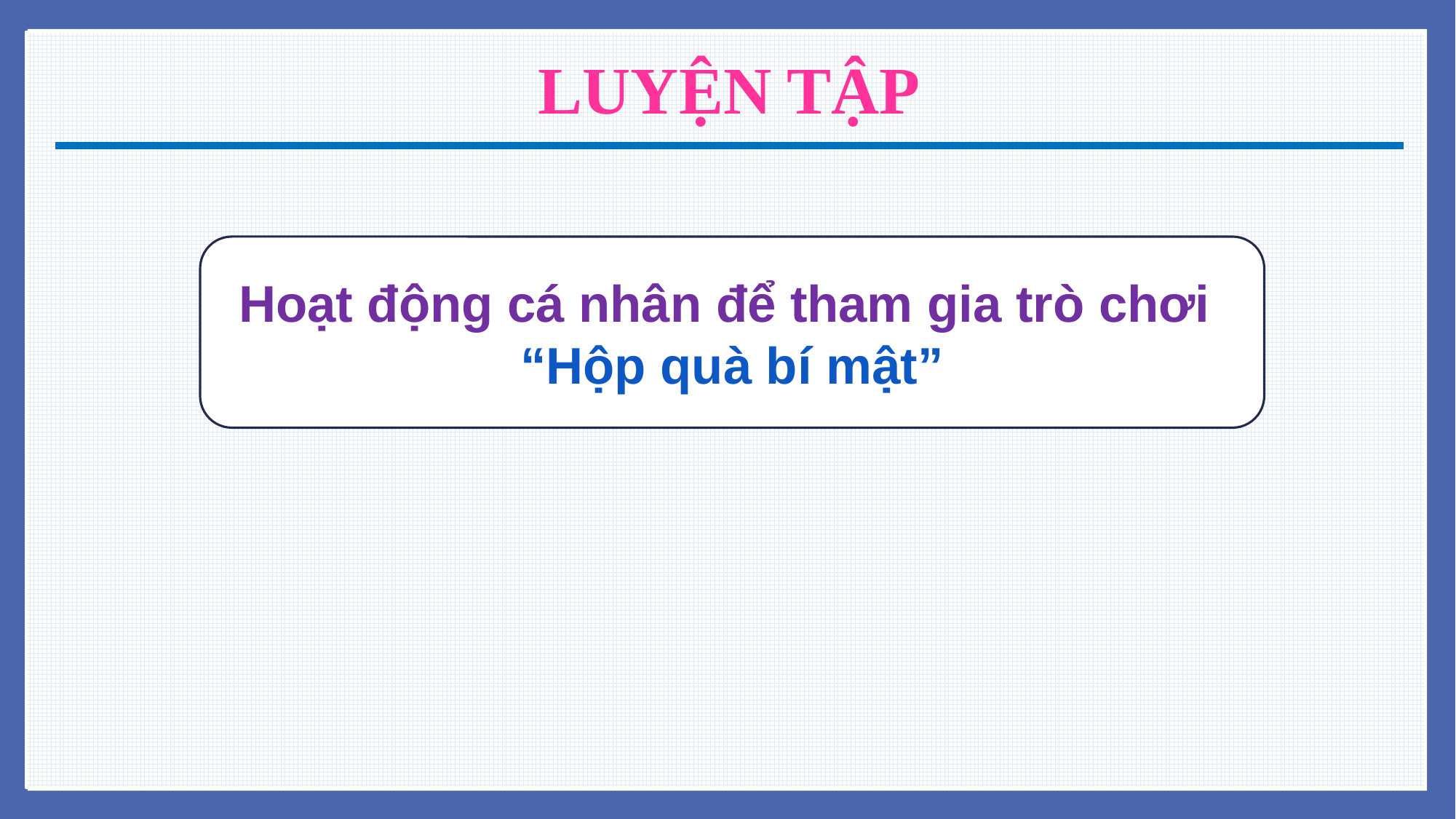

# LUYỆN TẬP
Hoạt động cá nhân để tham gia trò chơi
“Hộp quà bí mật”